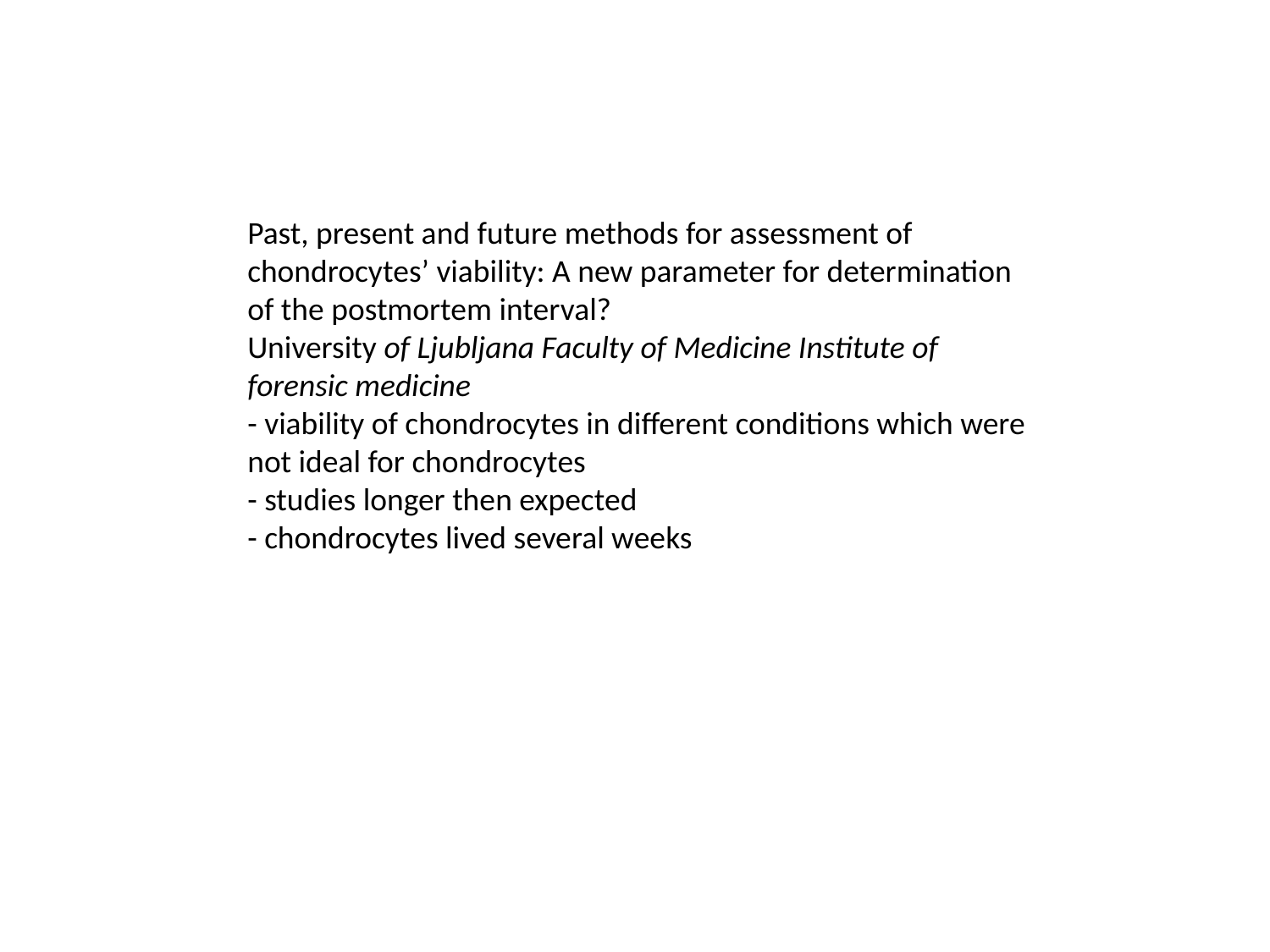

Past, present and future methods for assessment of chondrocytes’ viability: A new parameter for determination of the postmortem interval?
University of Ljubljana Faculty of Medicine Institute of forensic medicine
- viability of chondrocytes in different conditions which were not ideal for chondrocytes
- studies longer then expected
- chondrocytes lived several weeks